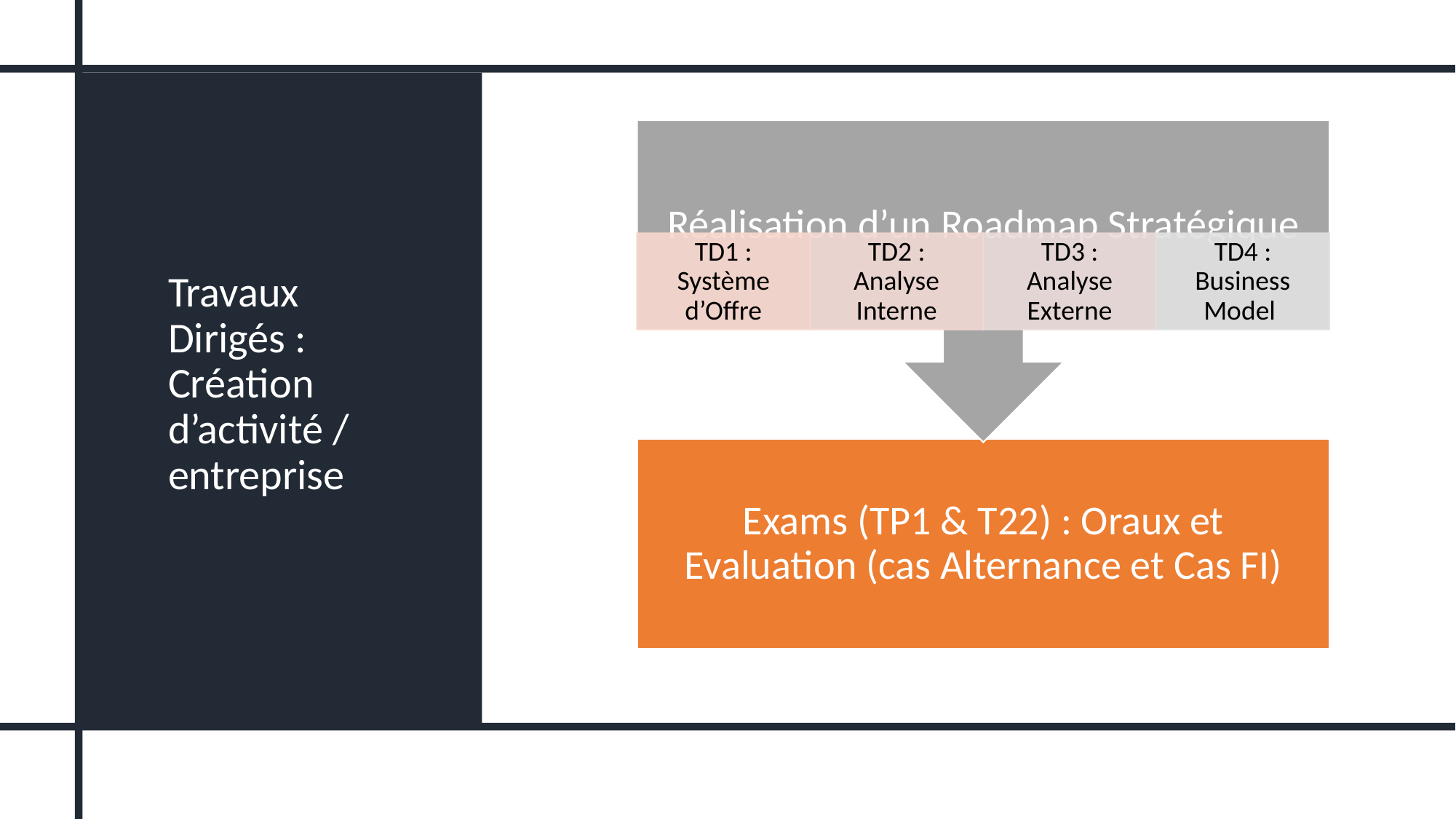

Exams (TP1 & T22) : Oraux et Evaluation (cas Alternance et Cas FI)
Réalisation d’un Roadmap Stratégique
TD1 : Système d’Offre
TD2 : Analyse Interne
TD3 : Analyse Externe
TD4 : Business Model
# Travaux Dirigés : Création d’activité / entreprise